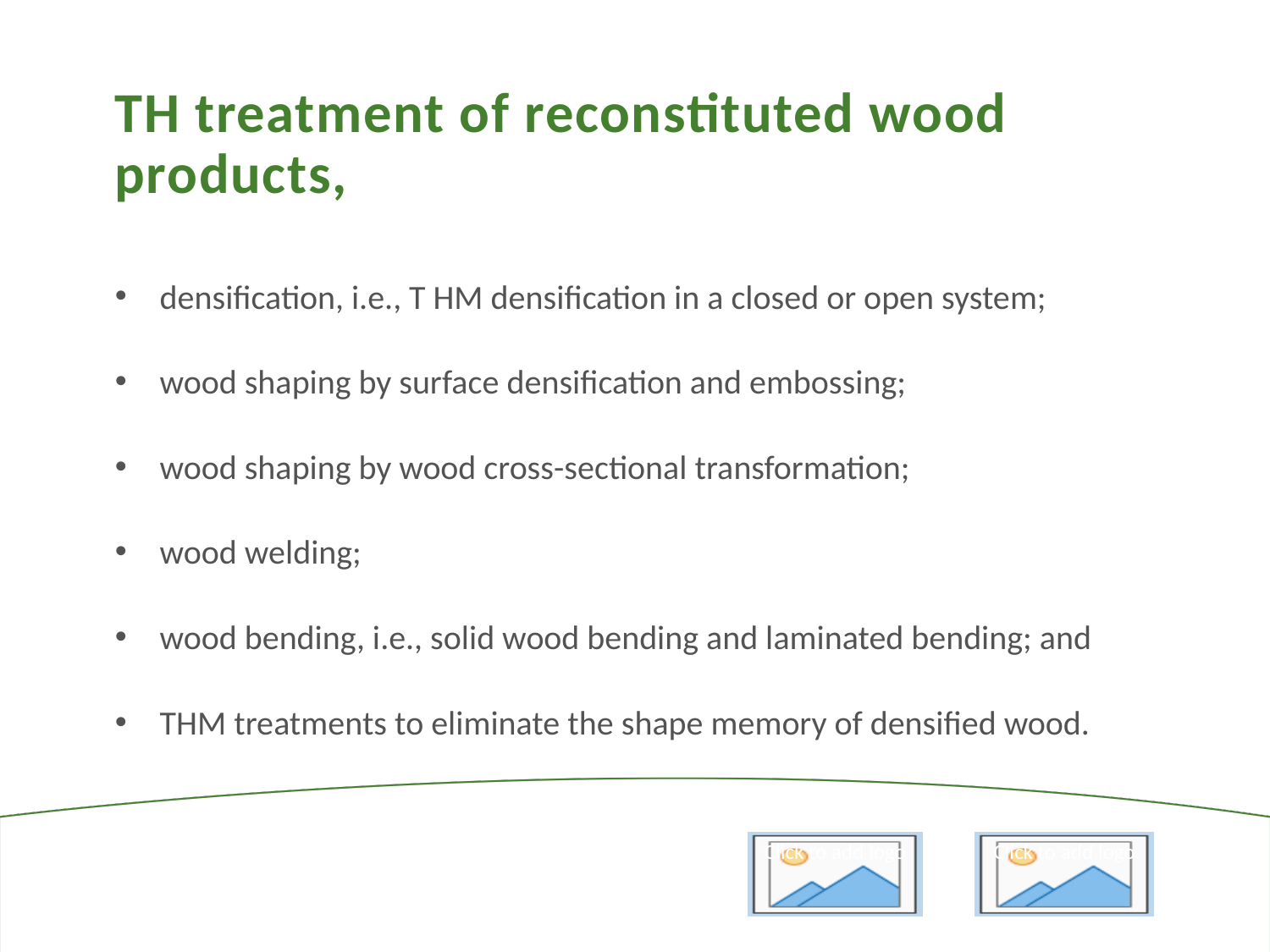

TH treatment of reconstituted wood products,

densification, i.e., T HM densification in a closed or open system;
wood shaping by surface densification and embossing;
wood shaping by wood cross-sectional transformation;
wood welding;
wood bending, i.e., solid wood bending and laminated bending; and
THM treatments to eliminate the shape memory of densified wood.